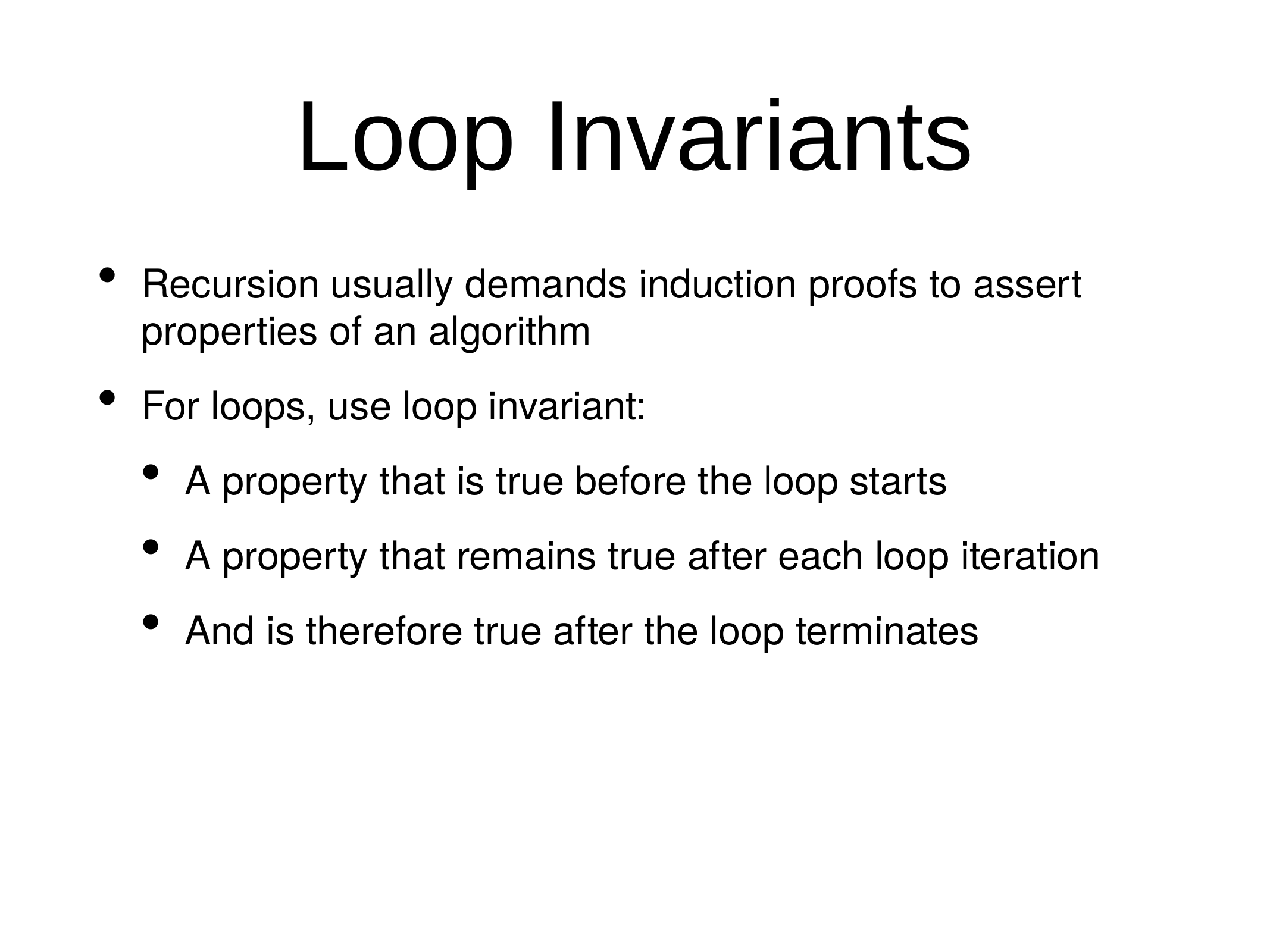

# Loop Invariants
Recursion usually demands induction proofs to assert properties of an algorithm
For loops, use loop invariant:
A property that is true before the loop starts
A property that remains true after each loop iteration
And is therefore true after the loop terminates